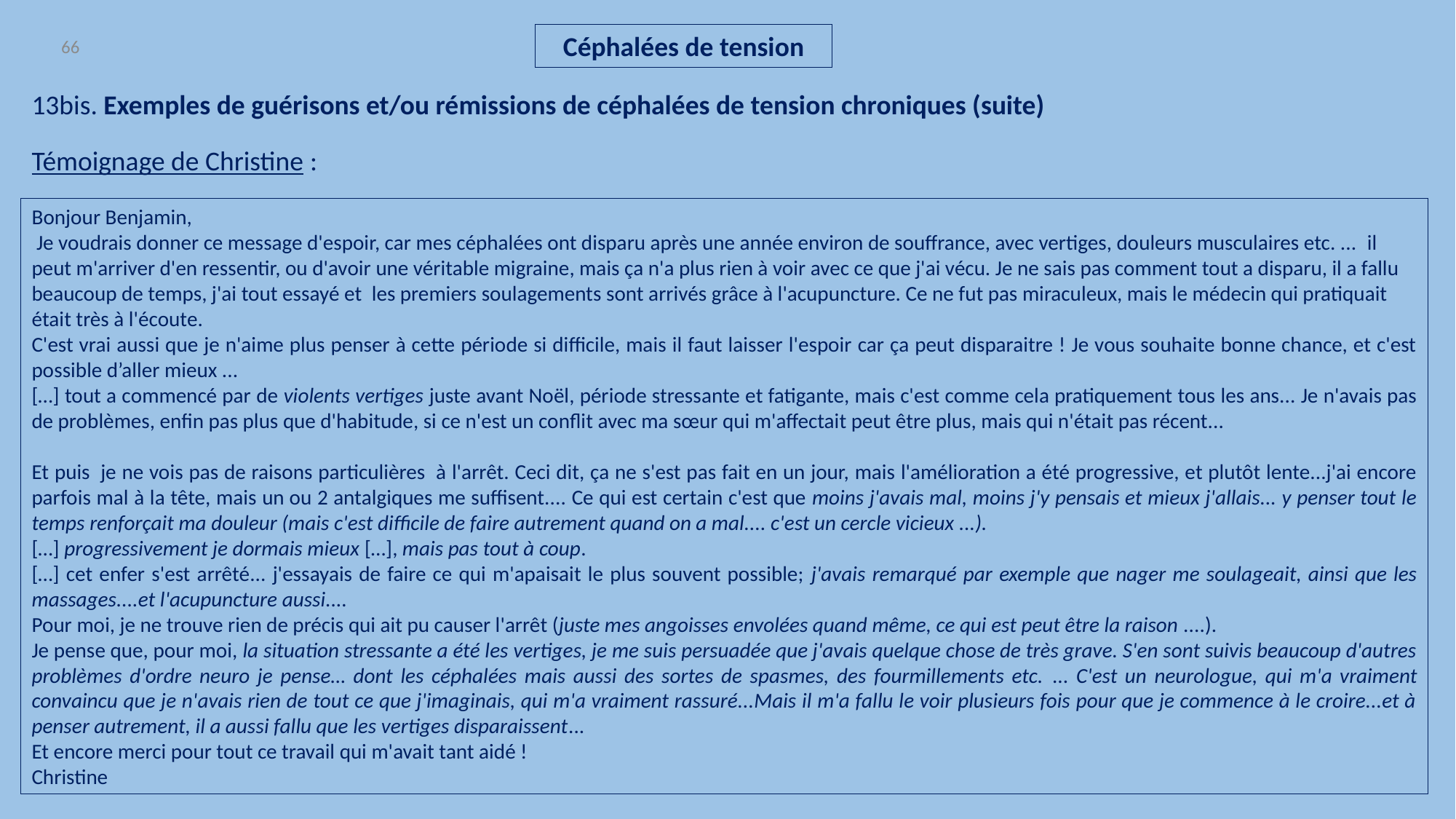

Céphalées de tension
66
13bis. Exemples de guérisons et/ou rémissions de céphalées de tension chroniques (suite)
Témoignage de Christine :
Bonjour Benjamin,
 Je voudrais donner ce message d'espoir, car mes céphalées ont disparu après une année environ de souffrance, avec vertiges, douleurs musculaires etc. ...  il peut m'arriver d'en ressentir, ou d'avoir une véritable migraine, mais ça n'a plus rien à voir avec ce que j'ai vécu. Je ne sais pas comment tout a disparu, il a fallu beaucoup de temps, j'ai tout essayé et  les premiers soulagements sont arrivés grâce à l'acupuncture. Ce ne fut pas miraculeux, mais le médecin qui pratiquait était très à l'écoute.
C'est vrai aussi que je n'aime plus penser à cette période si difficile, mais il faut laisser l'espoir car ça peut disparaitre ! Je vous souhaite bonne chance, et c'est possible d’aller mieux ...
[…] tout a commencé par de violents vertiges juste avant Noël, période stressante et fatigante, mais c'est comme cela pratiquement tous les ans... Je n'avais pas de problèmes, enfin pas plus que d'habitude, si ce n'est un conflit avec ma sœur qui m'affectait peut être plus, mais qui n'était pas récent...

Et puis  je ne vois pas de raisons particulières  à l'arrêt. Ceci dit, ça ne s'est pas fait en un jour, mais l'amélioration a été progressive, et plutôt lente...j'ai encore parfois mal à la tête, mais un ou 2 antalgiques me suffisent.... Ce qui est certain c'est que moins j'avais mal, moins j'y pensais et mieux j'allais... y penser tout le temps renforçait ma douleur (mais c'est difficile de faire autrement quand on a mal.... c'est un cercle vicieux ...).
[…] progressivement je dormais mieux […], mais pas tout à coup.
[…] cet enfer s'est arrêté... j'essayais de faire ce qui m'apaisait le plus souvent possible; j'avais remarqué par exemple que nager me soulageait, ainsi que les massages....et l'acupuncture aussi....
Pour moi, je ne trouve rien de précis qui ait pu causer l'arrêt (juste mes angoisses envolées quand même, ce qui est peut être la raison ....).
Je pense que, pour moi, la situation stressante a été les vertiges, je me suis persuadée que j'avais quelque chose de très grave. S'en sont suivis beaucoup d'autres problèmes d'ordre neuro je pense… dont les céphalées mais aussi des sortes de spasmes, des fourmillements etc. ... C'est un neurologue, qui m'a vraiment convaincu que je n'avais rien de tout ce que j'imaginais, qui m'a vraiment rassuré...Mais il m'a fallu le voir plusieurs fois pour que je commence à le croire...et à penser autrement, il a aussi fallu que les vertiges disparaissent...
Et encore merci pour tout ce travail qui m'avait tant aidé !
Christine